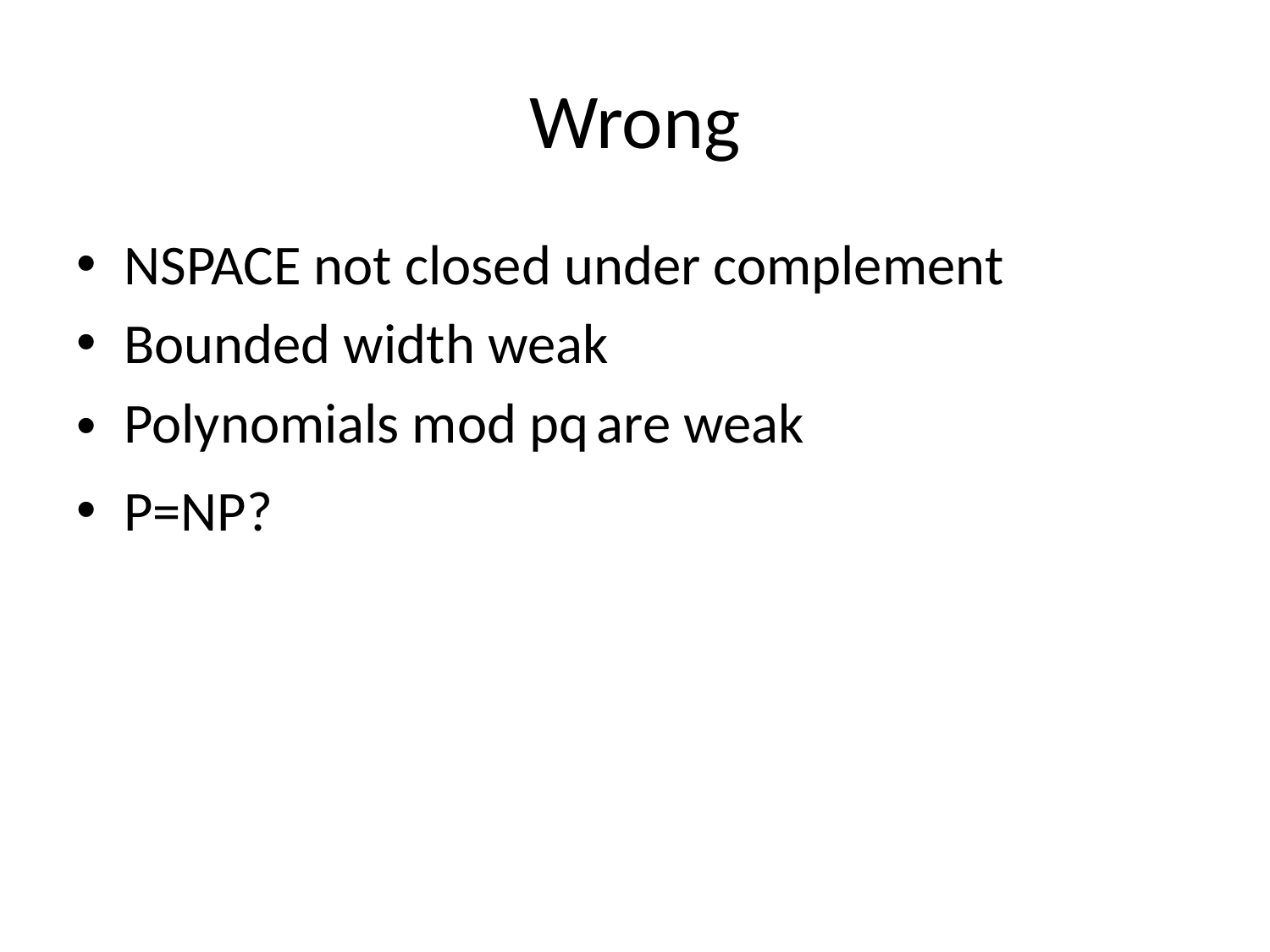

# Wrong
NSPACE not closed under complement
Bounded width weak
Polynomials mod pq are weak
P=NP?